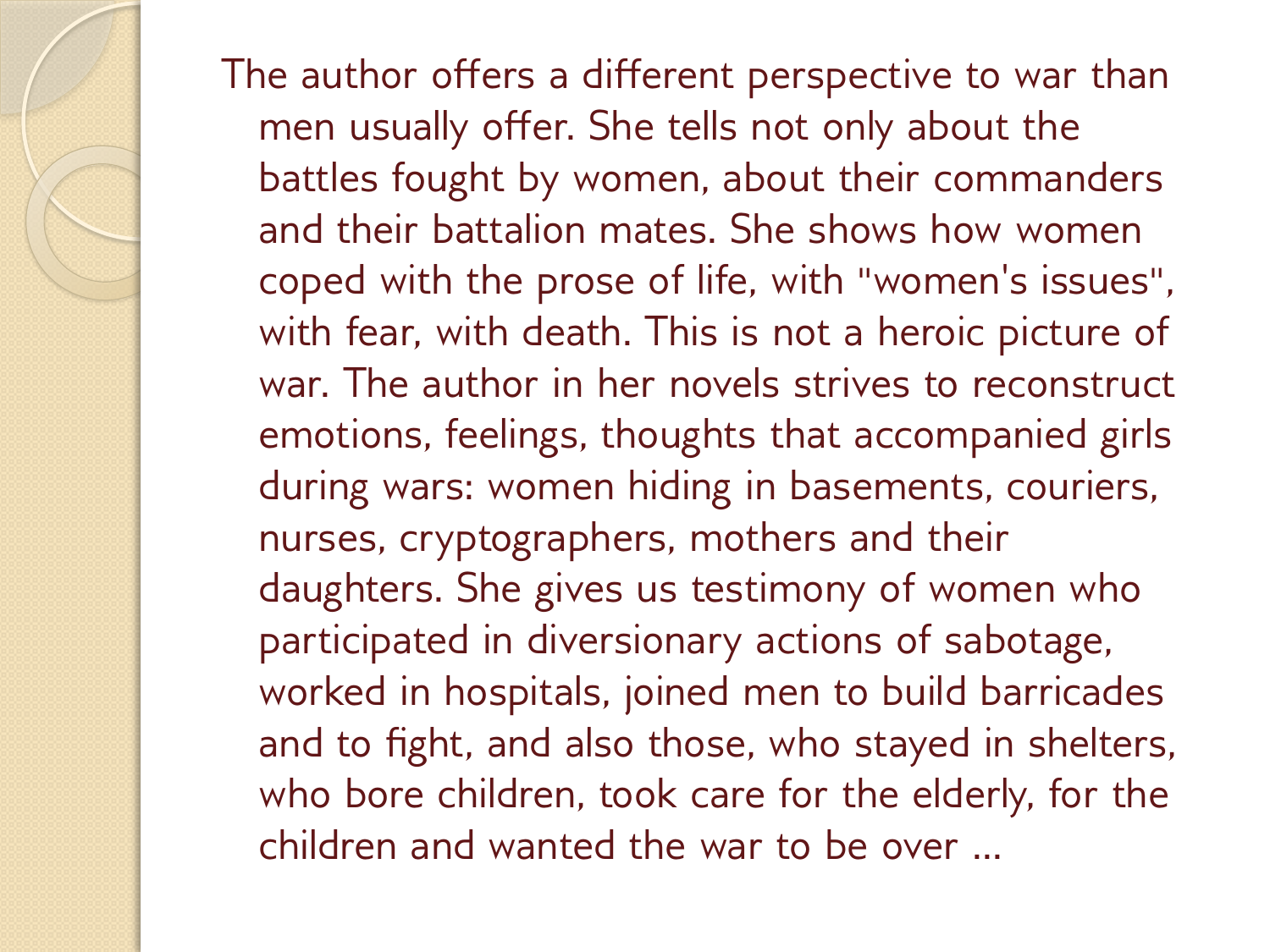

The author offers a different perspective to war than men usually offer. She tells not only about the battles fought by women, about their commanders and their battalion mates. She shows how women coped with the prose of life, with "women's issues", with fear, with death. This is not a heroic picture of war. The author in her novels strives to reconstruct emotions, feelings, thoughts that accompanied girls during wars: women hiding in basements, couriers, nurses, cryptographers, mothers and their daughters. She gives us testimony of women who participated in diversionary actions of sabotage, worked in hospitals, joined men to build barricades and to fight, and also those, who stayed in shelters, who bore children, took care for the elderly, for the children and wanted the war to be over ...